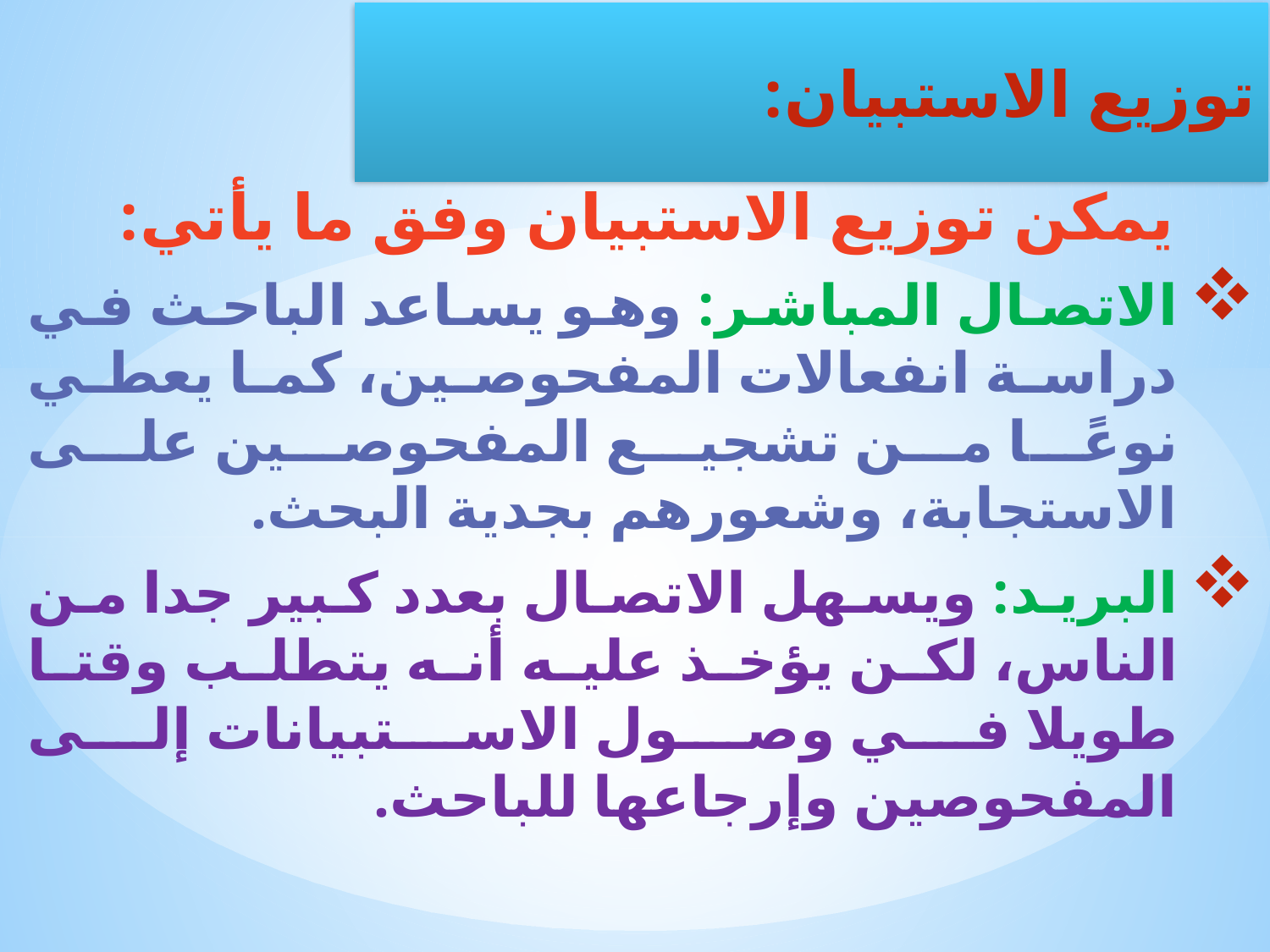

يمكن توزيع الاستبيان وفق ما يأتي:
الاتصال المباشر: وهو يساعد الباحث في دراسة انفعالات المفحوصين، كما يعطي نوعًا من تشجيع المفحوصين على الاستجابة، وشعورهم بجدية البحث.
البريد: ويسهل الاتصال بعدد كبير جدا من الناس، لكن يؤخذ عليه أنه يتطلب وقتا طويلا في وصول الاستبيانات إلى المفحوصين وإرجاعها للباحث.
توزيع الاستبيان: